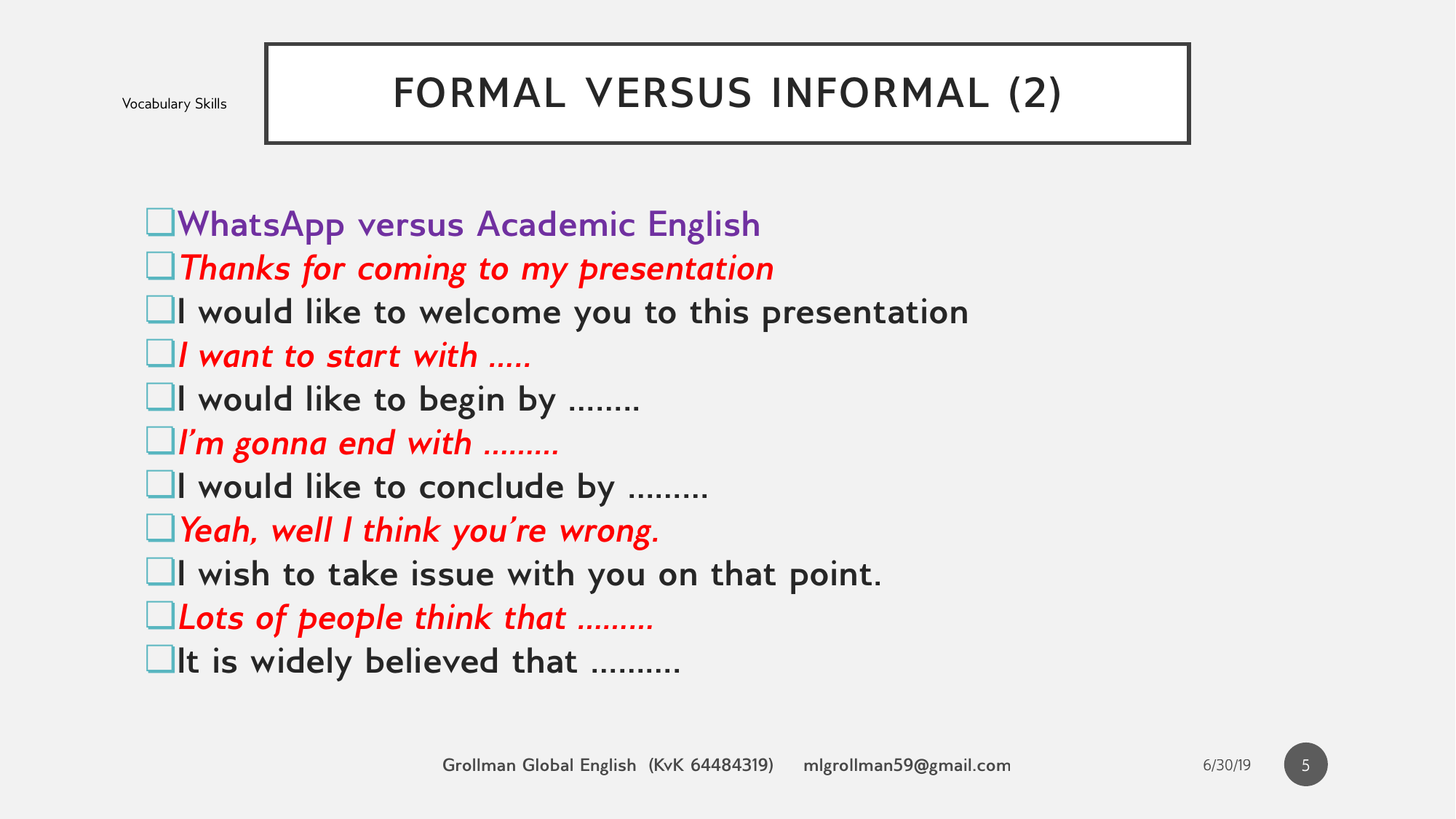

# Formal versus informal (2)
Vocabulary Skills
WhatsApp versus Academic English
Thanks for coming to my presentation
I would like to welcome you to this presentation
I want to start with …..
I would like to begin by ……..
I’m gonna end with ………
I would like to conclude by ………
Yeah, well I think you’re wrong.
I wish to take issue with you on that point.
Lots of people think that ………
It is widely believed that ……….
5
Grollman Global English  (KvK 64484319)     mlgrollman59@gmail.com
6/30/19